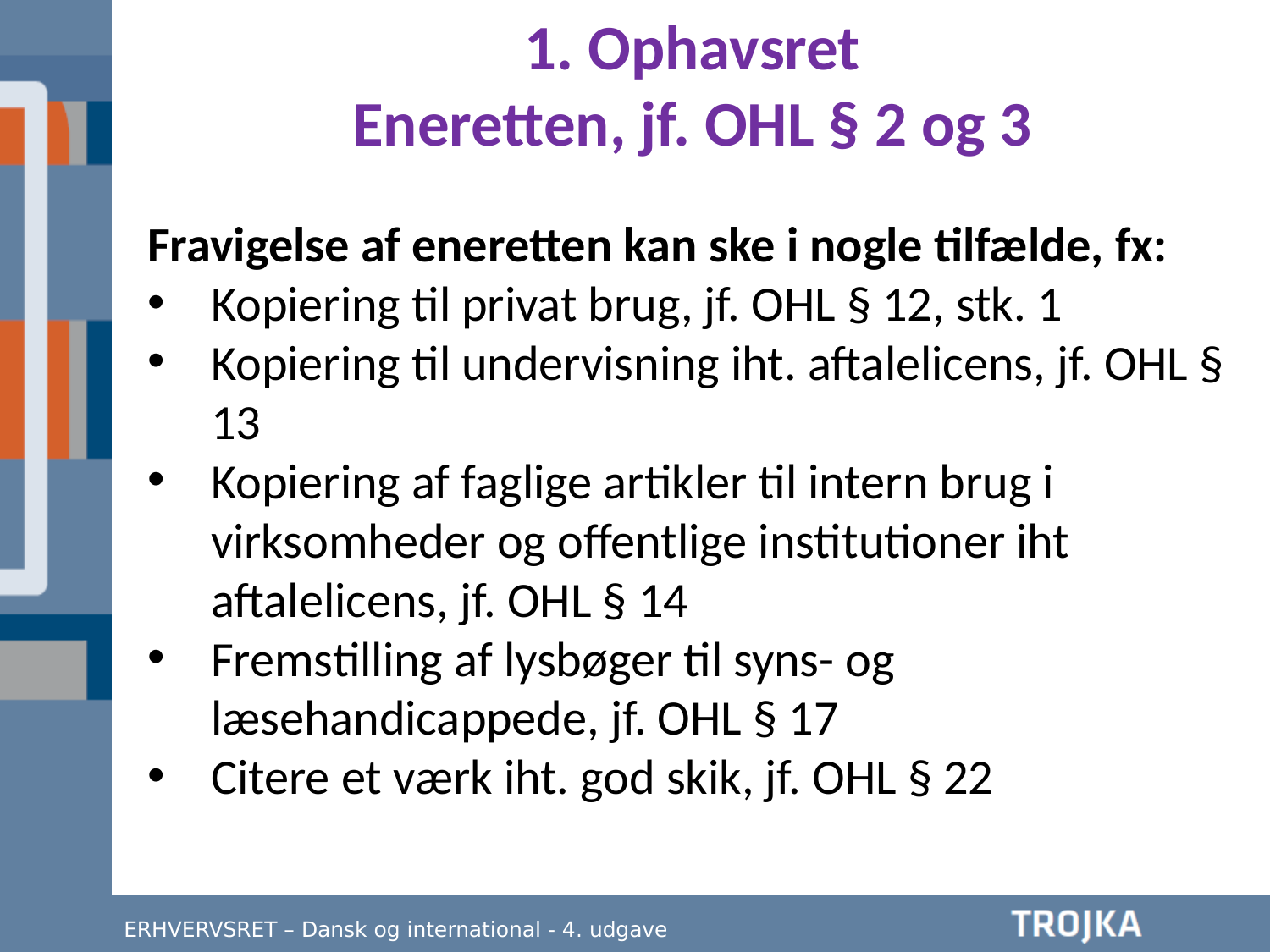

1. Ophavsret
Eneretten, jf. OHL § 2 og 3
Fravigelse af eneretten kan ske i nogle tilfælde, fx:
Kopiering til privat brug, jf. OHL § 12, stk. 1
Kopiering til undervisning iht. aftalelicens, jf. OHL § 13
Kopiering af faglige artikler til intern brug i virksomheder og offentlige institutioner iht aftalelicens, jf. OHL § 14
Fremstilling af lysbøger til syns- og læsehandicappede, jf. OHL § 17
Citere et værk iht. god skik, jf. OHL § 22